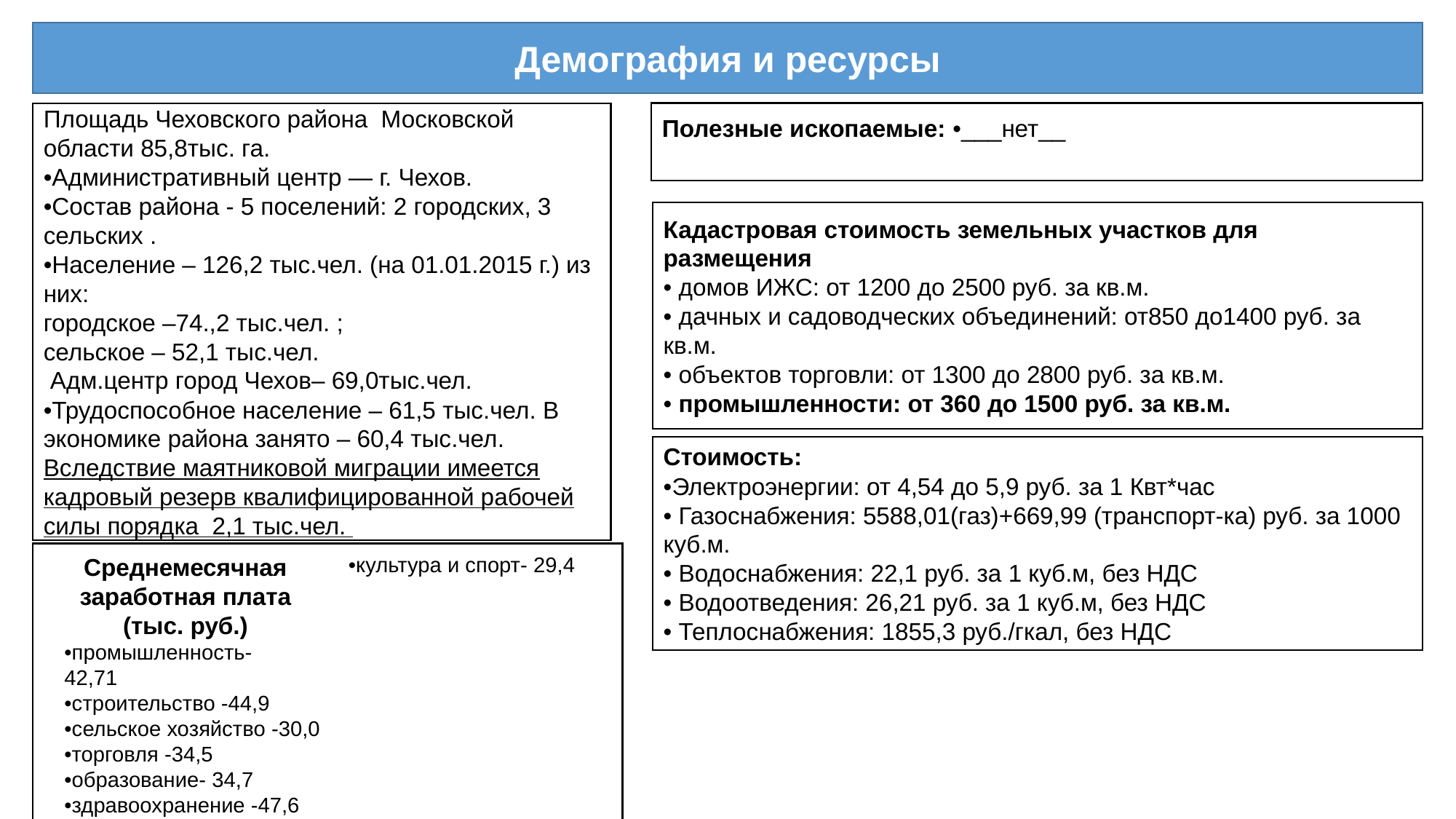

Демография и ресурсы
Площадь Чеховского района  Московской области 85,8тыс. га.
•Административный центр — г. Чехов.
•Состав района - 5 поселений: 2 городских, 3 сельских .
•Население – 126,2 тыс.чел. (на 01.01.2015 г.) из них:
городское –74.,2 тыс.чел. ;
сельское – 52,1 тыс.чел.
 Адм.центр город Чехов– 69,0тыс.чел.
•Трудоспособное население – 61,5 тыс.чел. В экономике района занято – 60,4 тыс.чел. Вследствие маятниковой миграции имеется кадровый резерв квалифицированной рабочей силы порядка  2,1 тыс.чел.
Полезные ископаемые: •___нет__

Кадастровая стоимость земельных участков для размещения
• домов ИЖС: от 1200 до 2500 руб. за кв.м.
• дачных и садоводческих объединений: от850 до1400 руб. за кв.м.
• объектов торговли: от 1300 до 2800 руб. за кв.м.
• промышленности: от 360 до 1500 руб. за кв.м.
Стоимость:
•Электроэнергии: от 4,54 до 5,9 руб. за 1 Квт*час
• Газоснабжения: 5588,01(газ)+669,99 (транспорт-ка) руб. за 1000 куб.м.
• Водоснабжения: 22,1 руб. за 1 куб.м, без НДС
• Водоотведения: 26,21 руб. за 1 куб.м, без НДС
• Теплоснабжения: 1855,3 руб./гкал, без НДС
Среднемесячная заработная плата
 (тыс. руб.)
•промышленность-
42,71
•строительство -44,9
•сельское хозяйство -30,0
•торговля -34,5
•образование- 34,7
•здравоохранение -47,6
•культура и спорт- 29,4